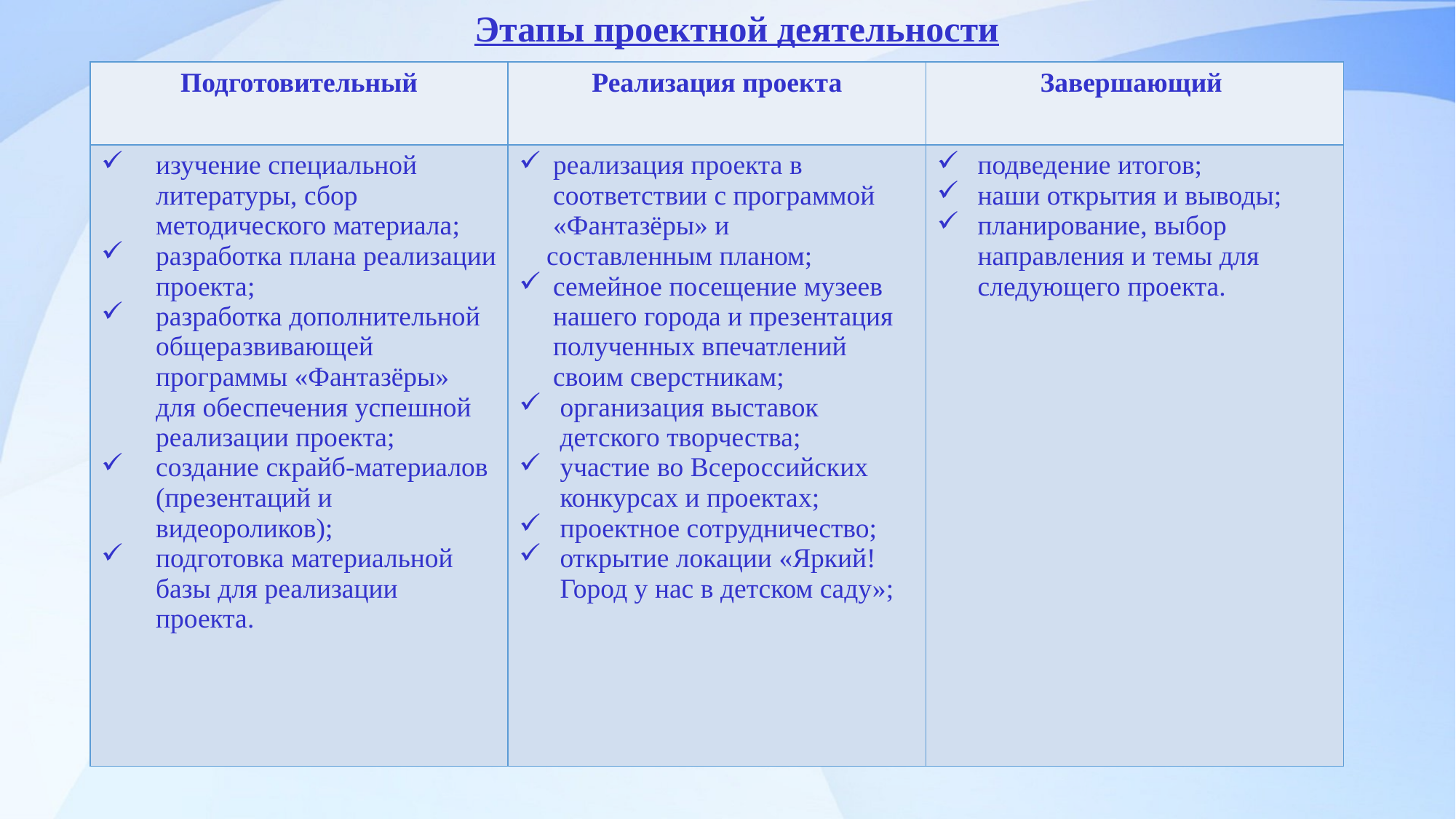

Этапы проектной деятельности
| Подготовительный | Реализация проекта | Завершающий |
| --- | --- | --- |
| изучение специальной литературы, сбор методического материала; разработка плана реализации проекта; разработка дополнительной общеразвивающей программы «Фантазёры» для обеспечения успешной реализации проекта; создание скрайб-материалов (презентаций и видеороликов); подготовка материальной базы для реализации проекта. | реализация проекта в соответствии с программой «Фантазёры» и составленным планом; семейное посещение музеев нашего города и презентация полученных впечатлений своим сверстникам; организация выставок детского творчества; участие во Всероссийских конкурсах и проектах; проектное сотрудничество; открытие локации «Яркий! Город у нас в детском саду»; | подведение итогов; наши открытия и выводы; планирование, выбор направления и темы для следующего проекта. |